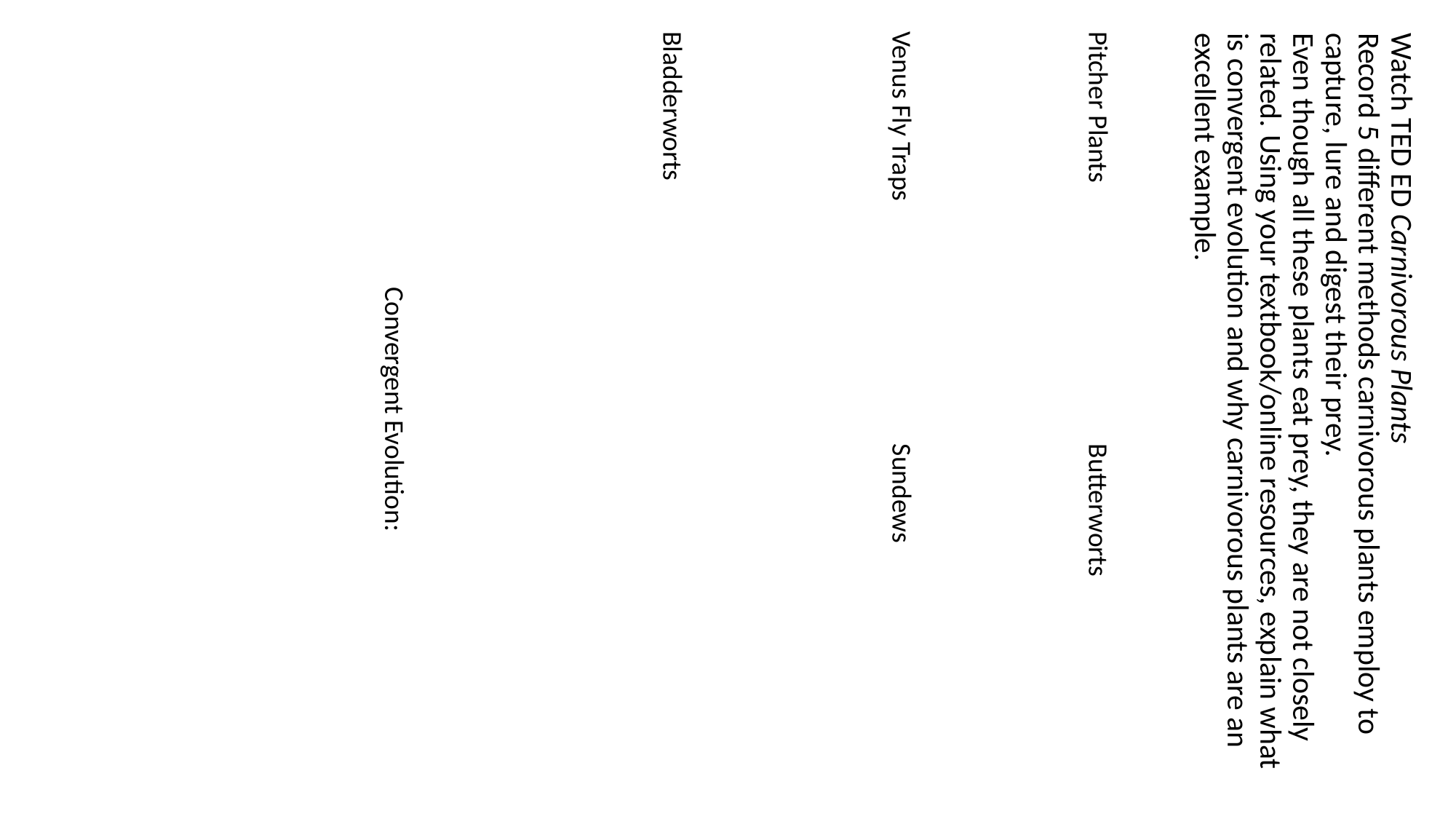

Pitcher Plants

Venus Fly Traps

Bladderworts

# Watch TED ED Carnivorous Plants Record 5 different methods carnivorous plants employ to capture, lure and digest their prey. Even though all these plants eat prey, they are not closely related. Using your textbook/online resources, explain what is convergent evolution and why carnivorous plants are an excellent example.
Convergent Evolution:
Butterworts

Sundews